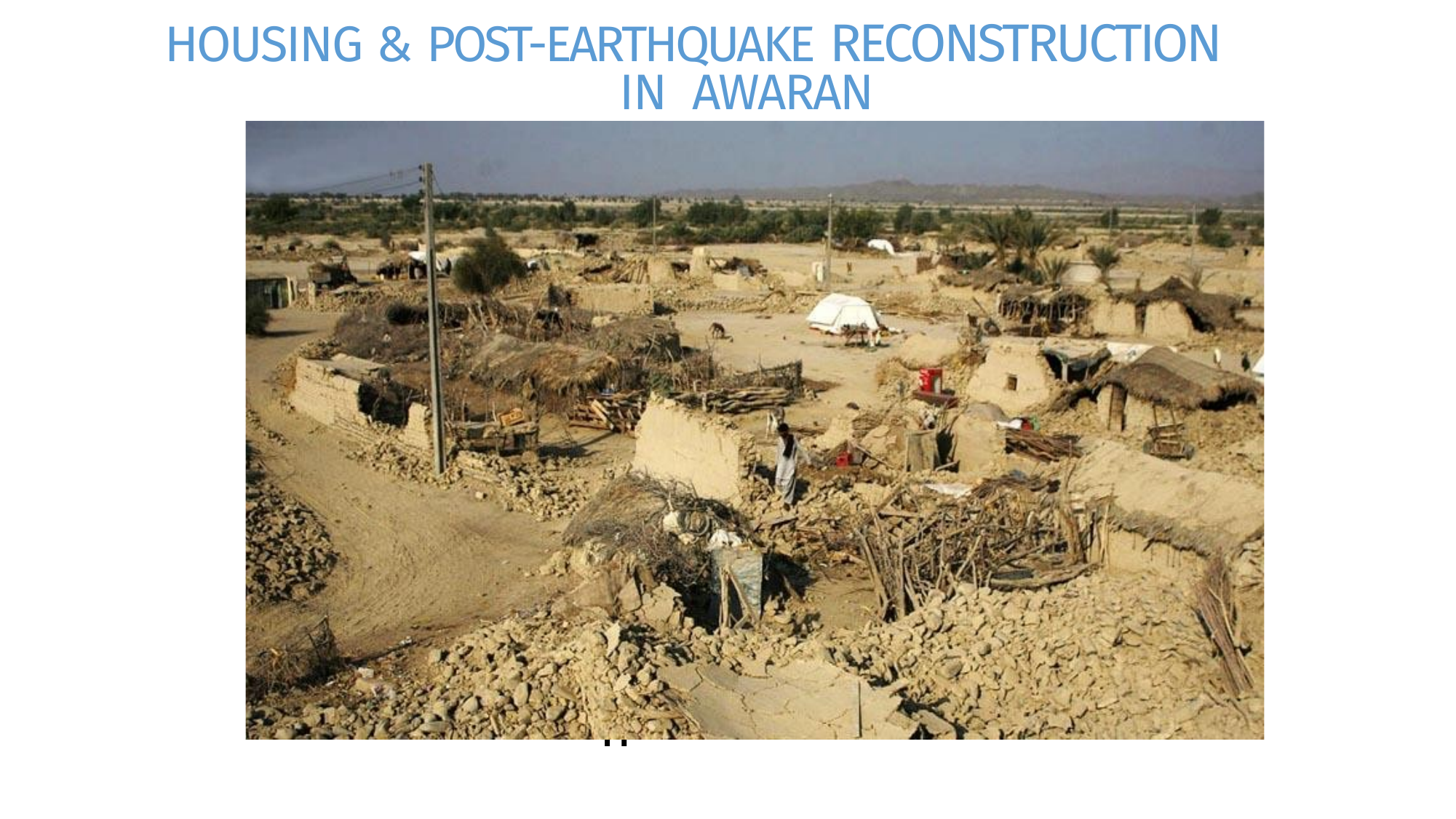

# HOUSING & POST-EARTHQUAKE RECONSTRUCTION IN  AWARAN

presentation